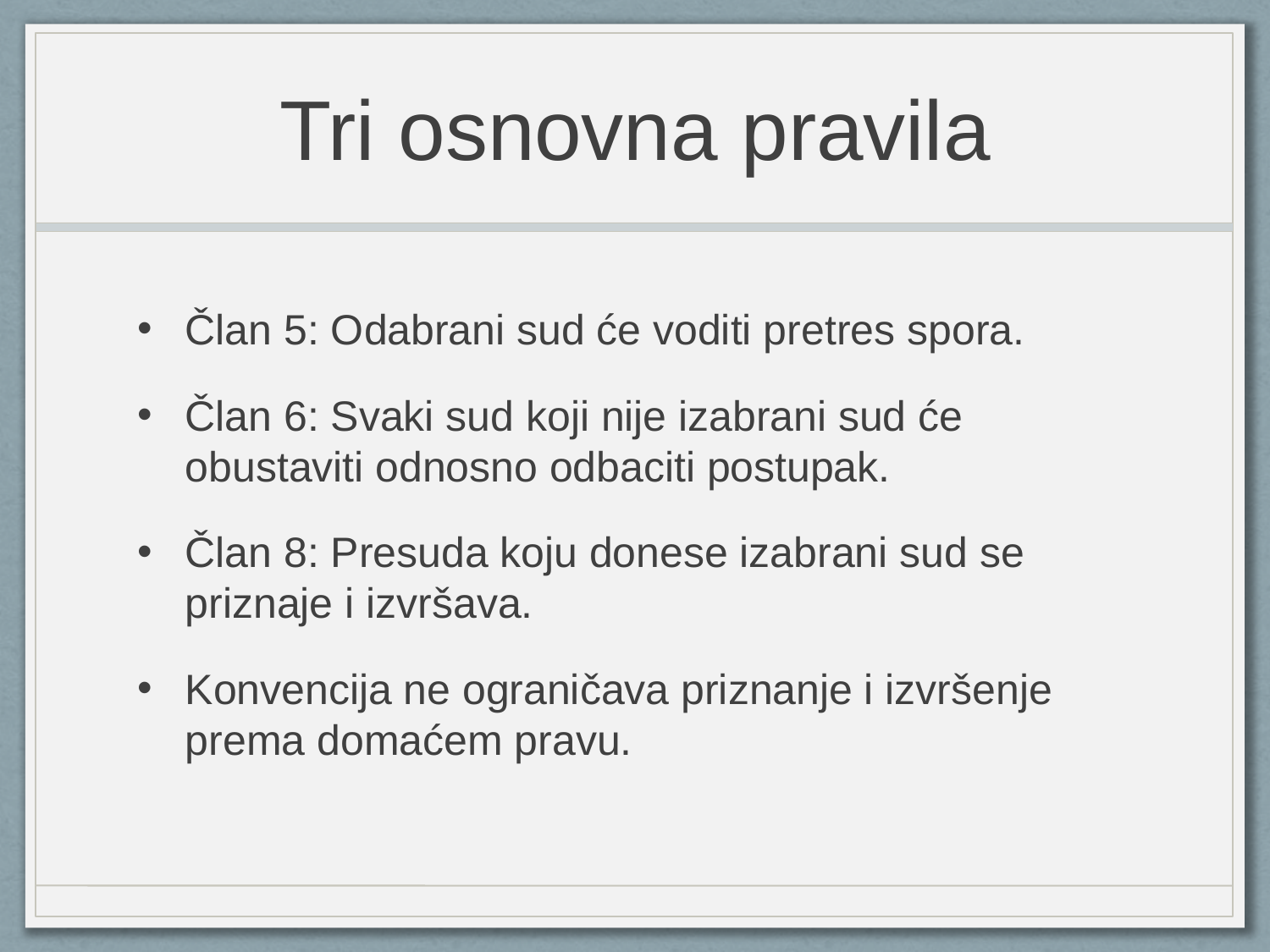

# Tri osnovna pravila
Član 5: Odabrani sud će voditi pretres spora.
Član 6: Svaki sud koji nije izabrani sud će obustaviti odnosno odbaciti postupak.
Član 8: Presuda koju donese izabrani sud se priznaje i izvršava.
Konvencija ne ograničava priznanje i izvršenje prema domaćem pravu.